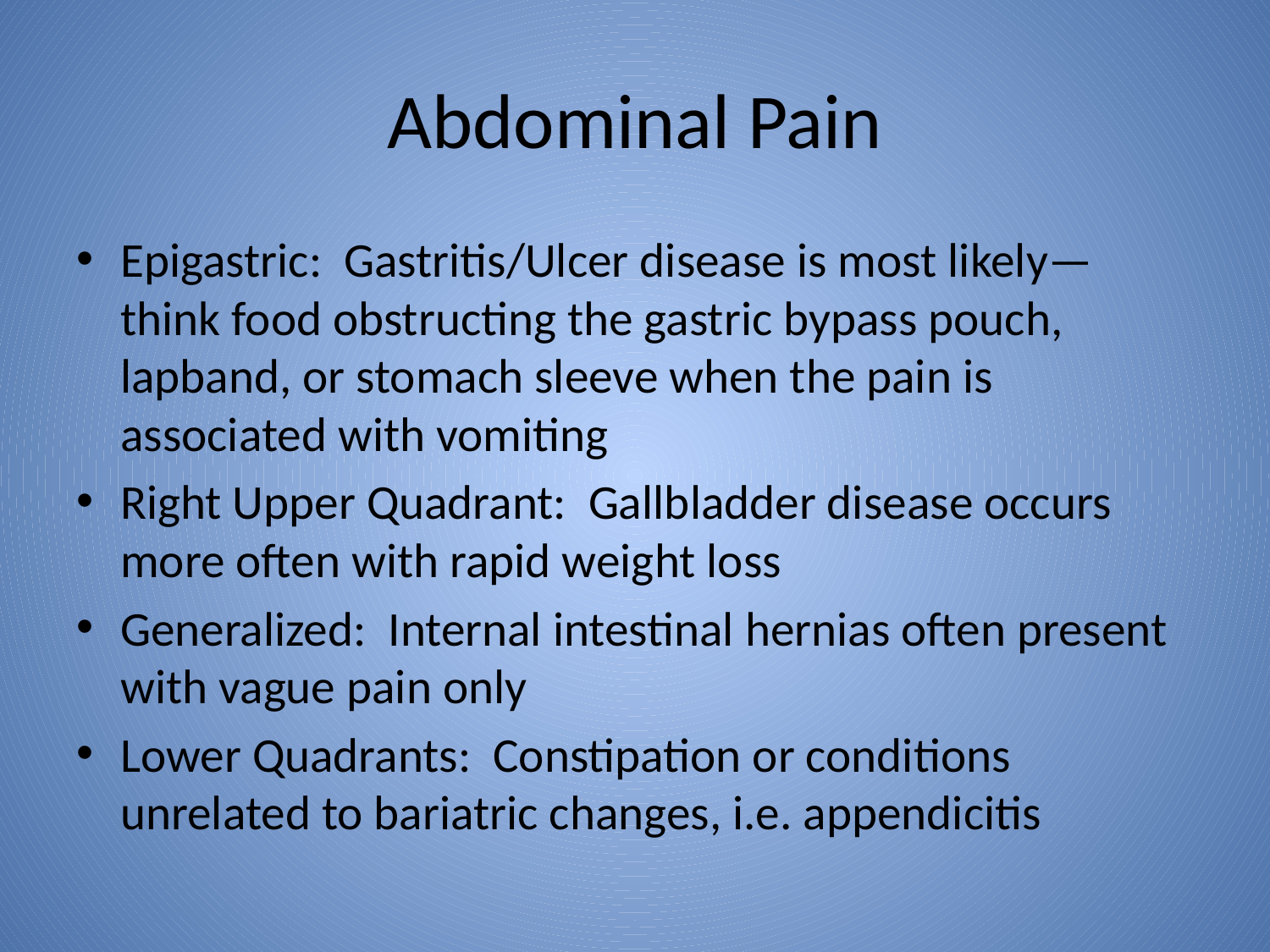

# Abdominal Pain
Epigastric:  Gastritis/Ulcer disease is most likely—think food obstructing the gastric bypass pouch, lapband, or stomach sleeve when the pain is associated with vomiting
Right Upper Quadrant:  Gallbladder disease occurs more often with rapid weight loss
Generalized:  Internal intestinal hernias often present with vague pain only
Lower Quadrants:  Constipation or conditions unrelated to bariatric changes, i.e. appendicitis